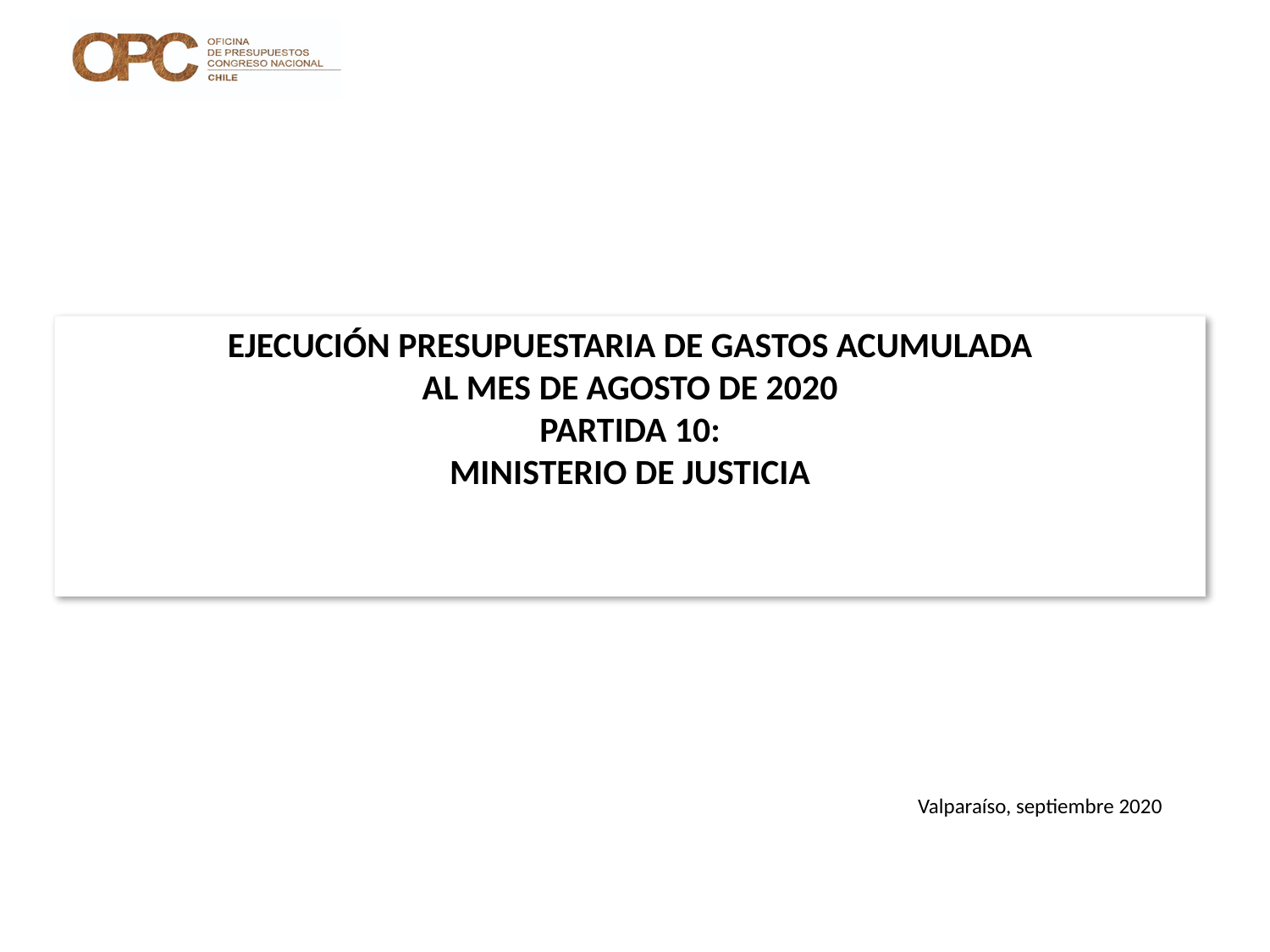

# EJECUCIÓN PRESUPUESTARIA DE GASTOS ACUMULADA AL MES DE AGOSTO DE 2020 PARTIDA 10: MINISTERIO DE JUSTICIA
Valparaíso, septiembre 2020